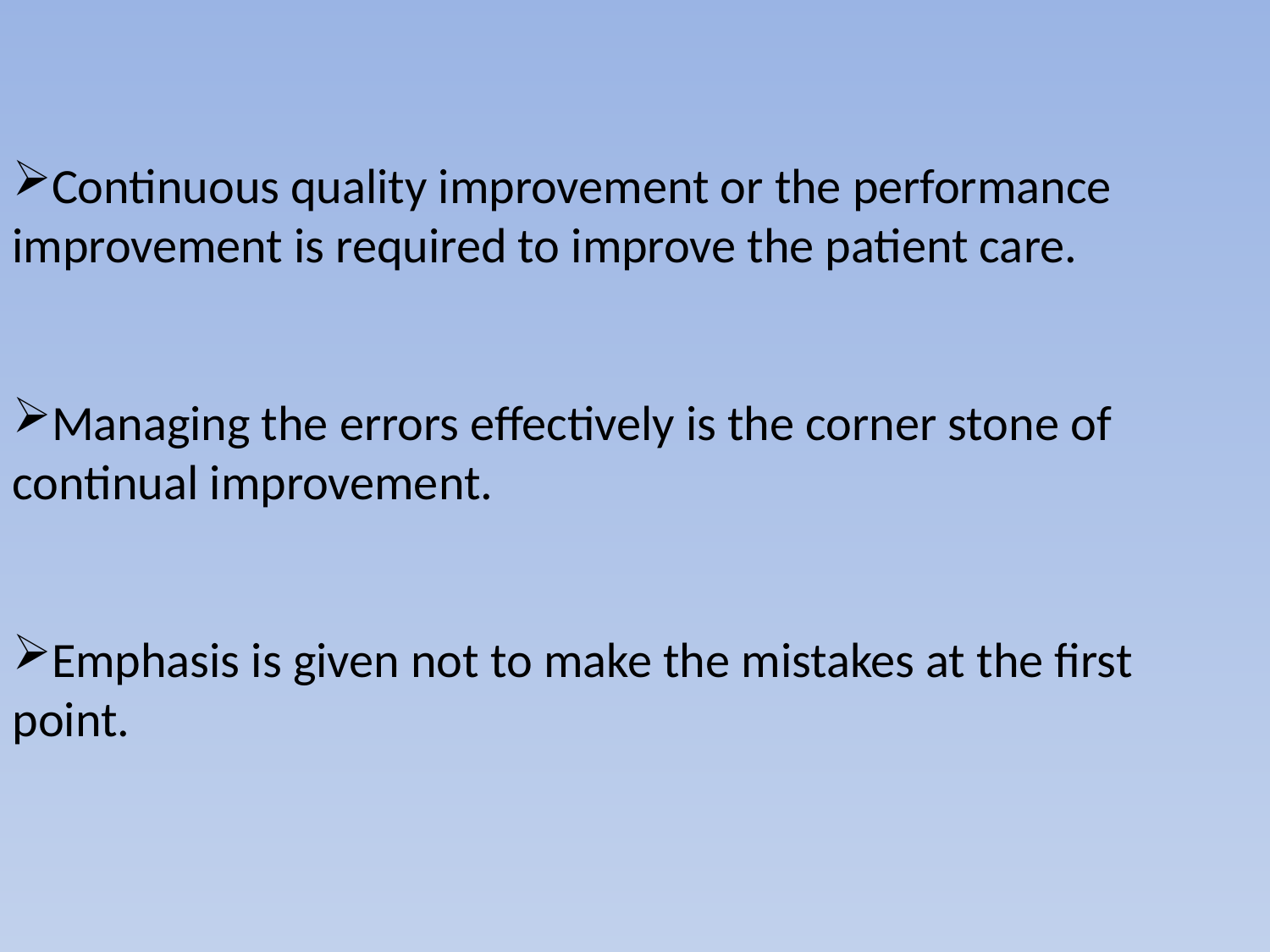

Continuous quality improvement or the performance improvement is required to improve the patient care.

Managing the errors effectively is the corner stone of continual improvement.

Emphasis is given not to make the mistakes at the first point.